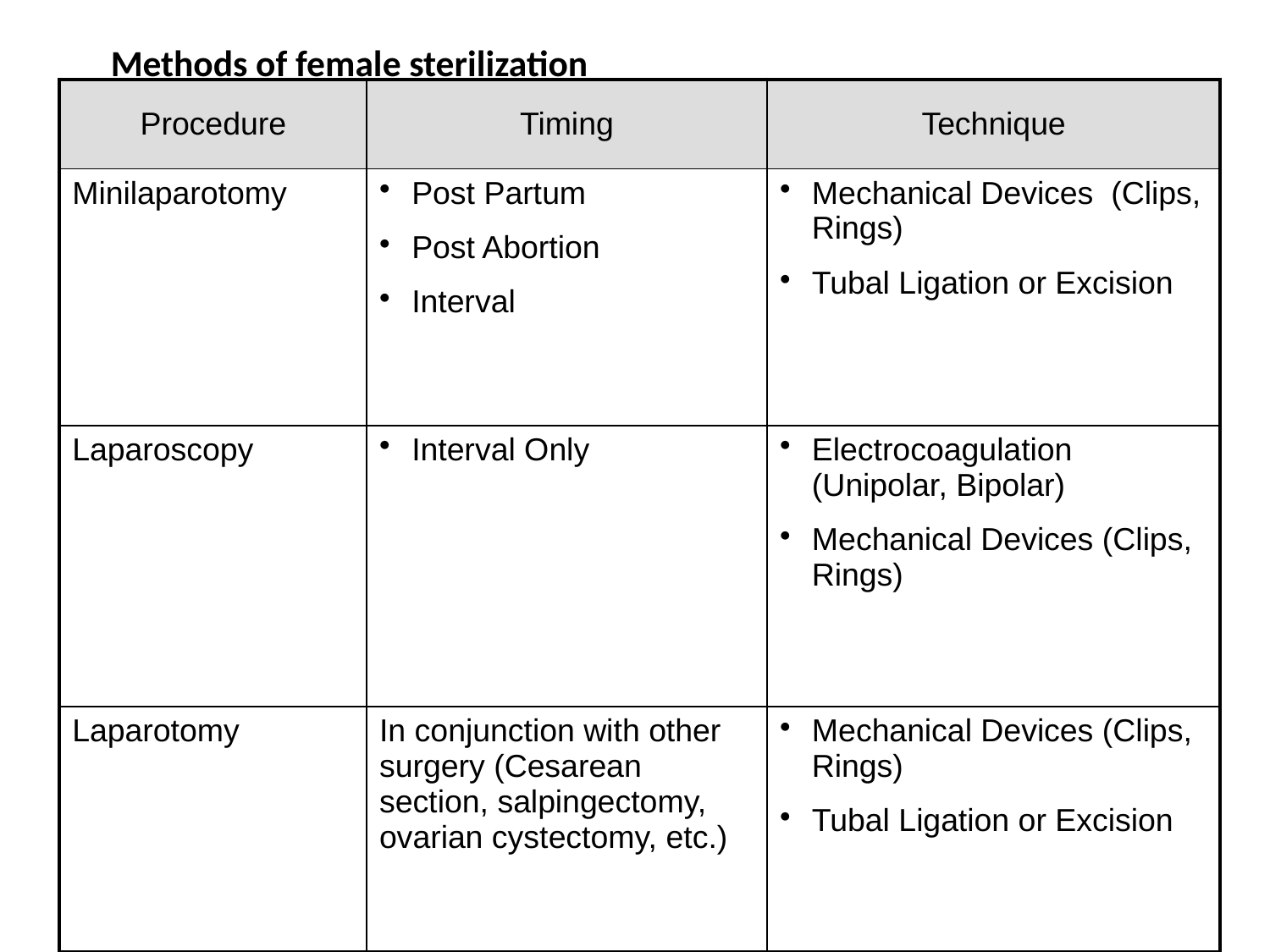

Methods of female sterilization
| Procedure | Timing | Technique |
| --- | --- | --- |
| Minilaparotomy | Post Partum Post Abortion Interval | Mechanical Devices (Clips, Rings) Tubal Ligation or Excision |
| Laparoscopy | Interval Only | Electrocoagulation (Unipolar, Bipolar) Mechanical Devices (Clips, Rings) |
| Laparotomy | In conjunction with other surgery (Cesarean section, salpingectomy, ovarian cystectomy, etc.) | Mechanical Devices (Clips, Rings) Tubal Ligation or Excision |